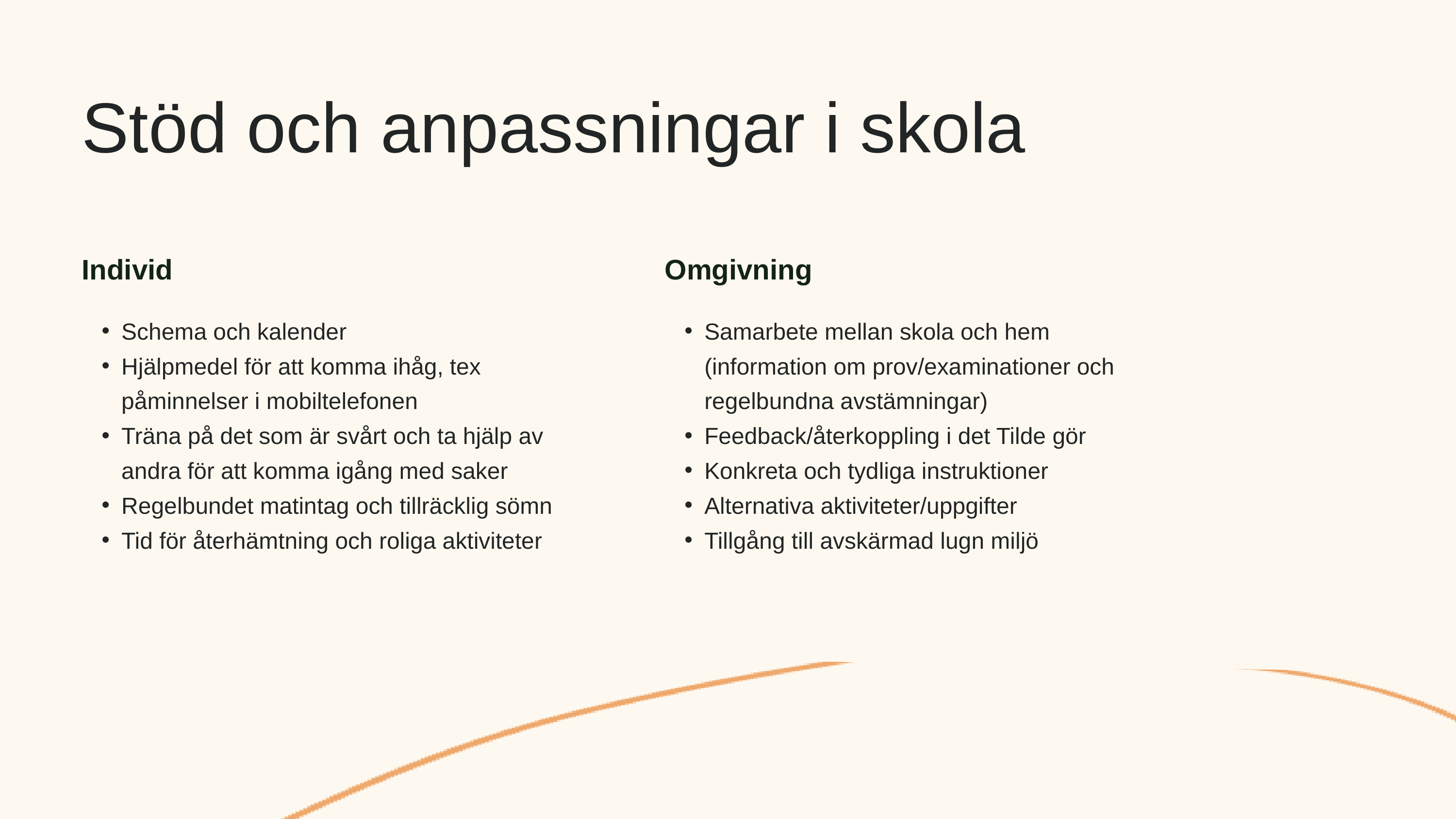

Stöd och anpassningar i skola
Individ
Omgivning
Schema och kalender
Hjälpmedel för att komma ihåg, tex påminnelser i mobiltelefonen
Träna på det som är svårt och ta hjälp av andra för att komma igång med saker
Regelbundet matintag och tillräcklig sömn
Tid för återhämtning och roliga aktiviteter

Samarbete mellan skola och hem (information om prov/examinationer och regelbundna avstämningar)
Feedback/återkoppling i det Tilde gör
Konkreta och tydliga instruktioner
Alternativa aktiviteter/uppgifter
Tillgång till avskärmad lugn miljö